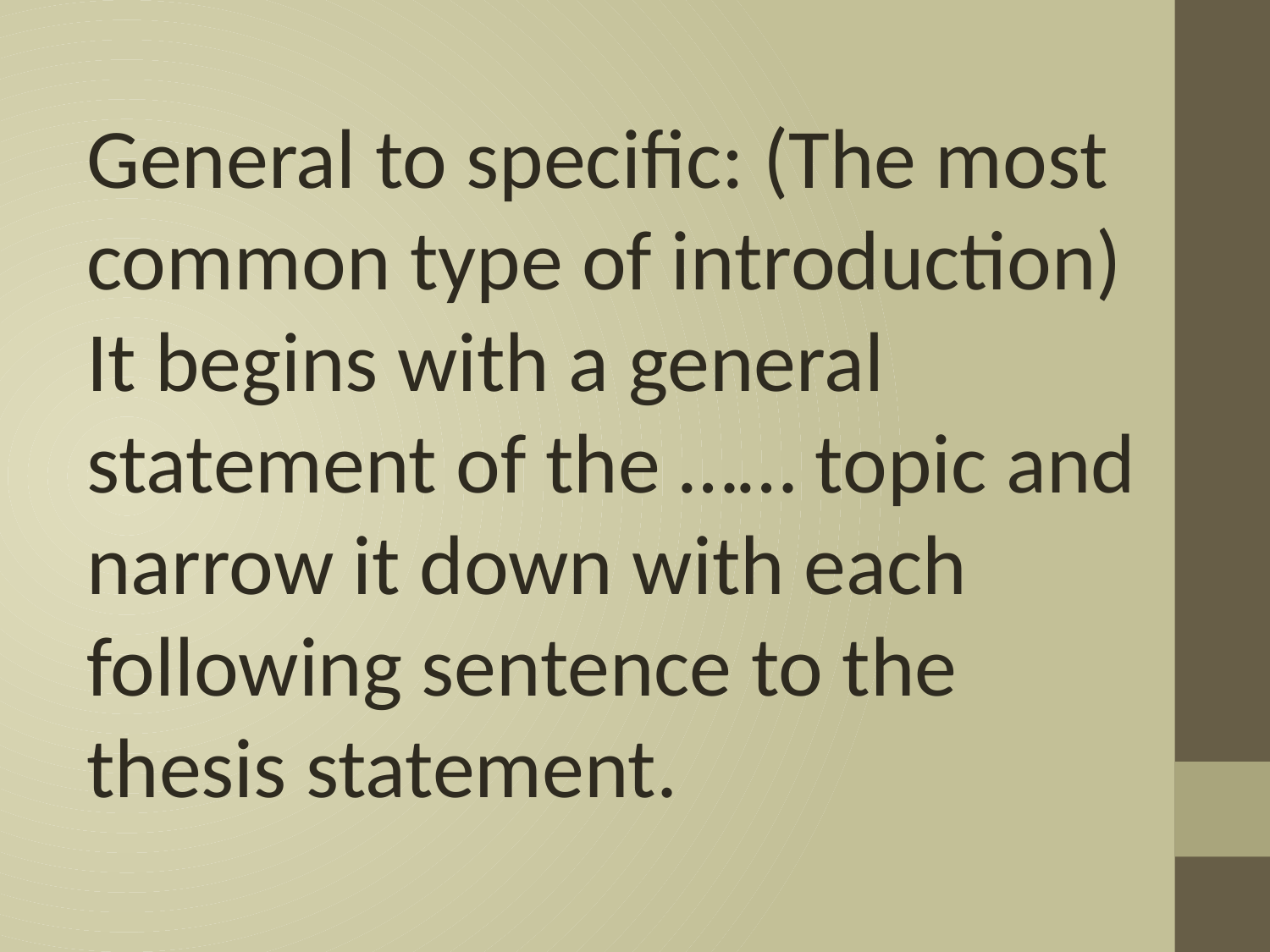

General to specific: (The most common type of introduction) It begins with a general statement of the …… topic and narrow it down with each following sentence to the thesis statement.